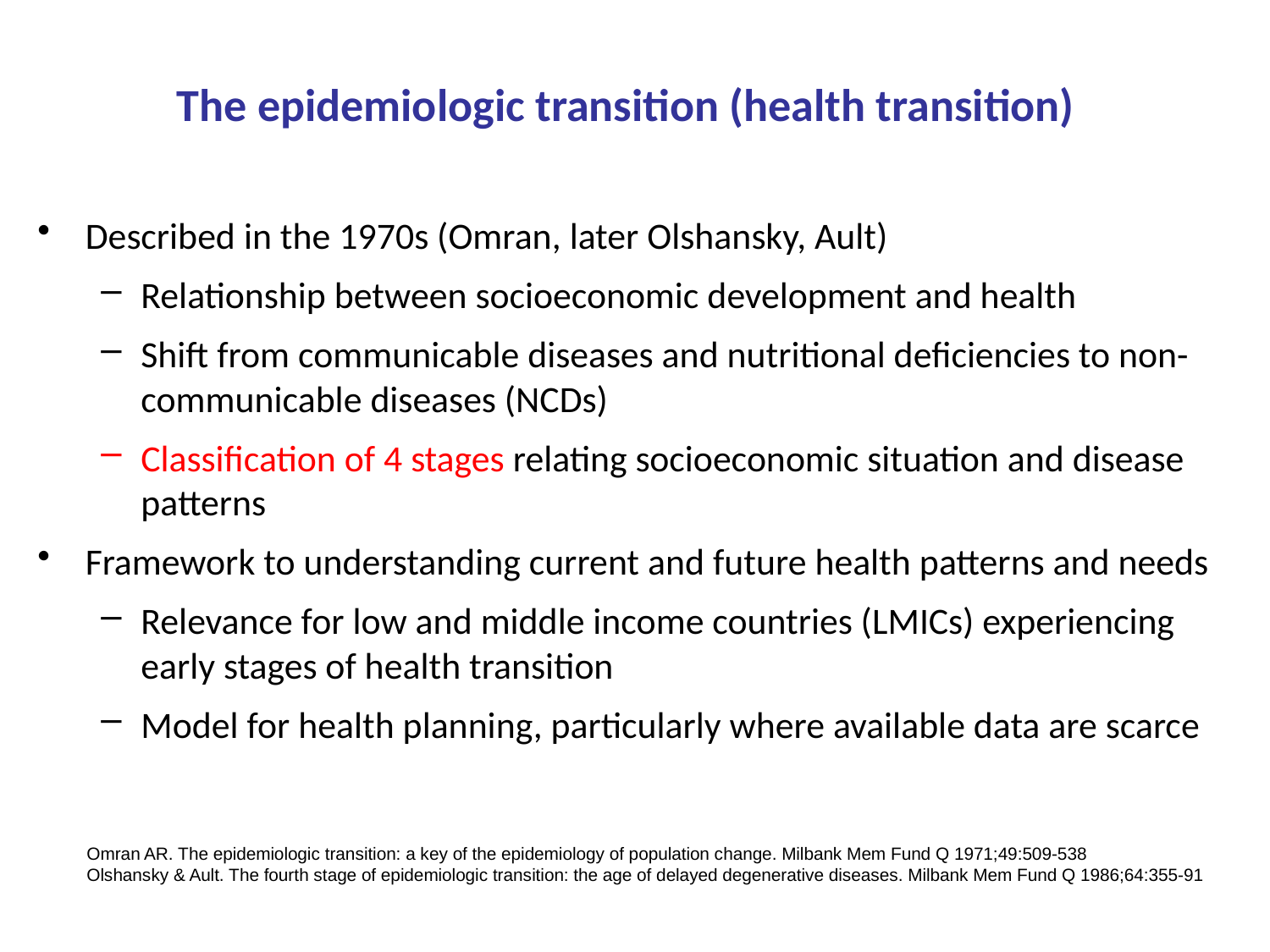

# The epidemiologic transition (health transition)
Described in the 1970s (Omran, later Olshansky, Ault)
Relationship between socioeconomic development and health
Shift from communicable diseases and nutritional deficiencies to non-communicable diseases (NCDs)
Classification of 4 stages relating socioeconomic situation and disease patterns
Framework to understanding current and future health patterns and needs
Relevance for low and middle income countries (LMICs) experiencing early stages of health transition
Model for health planning, particularly where available data are scarce
Omran AR. The epidemiologic transition: a key of the epidemiology of population change. Milbank Mem Fund Q 1971;49:509-538
Olshansky & Ault. The fourth stage of epidemiologic transition: the age of delayed degenerative diseases. Milbank Mem Fund Q 1986;64:355-91